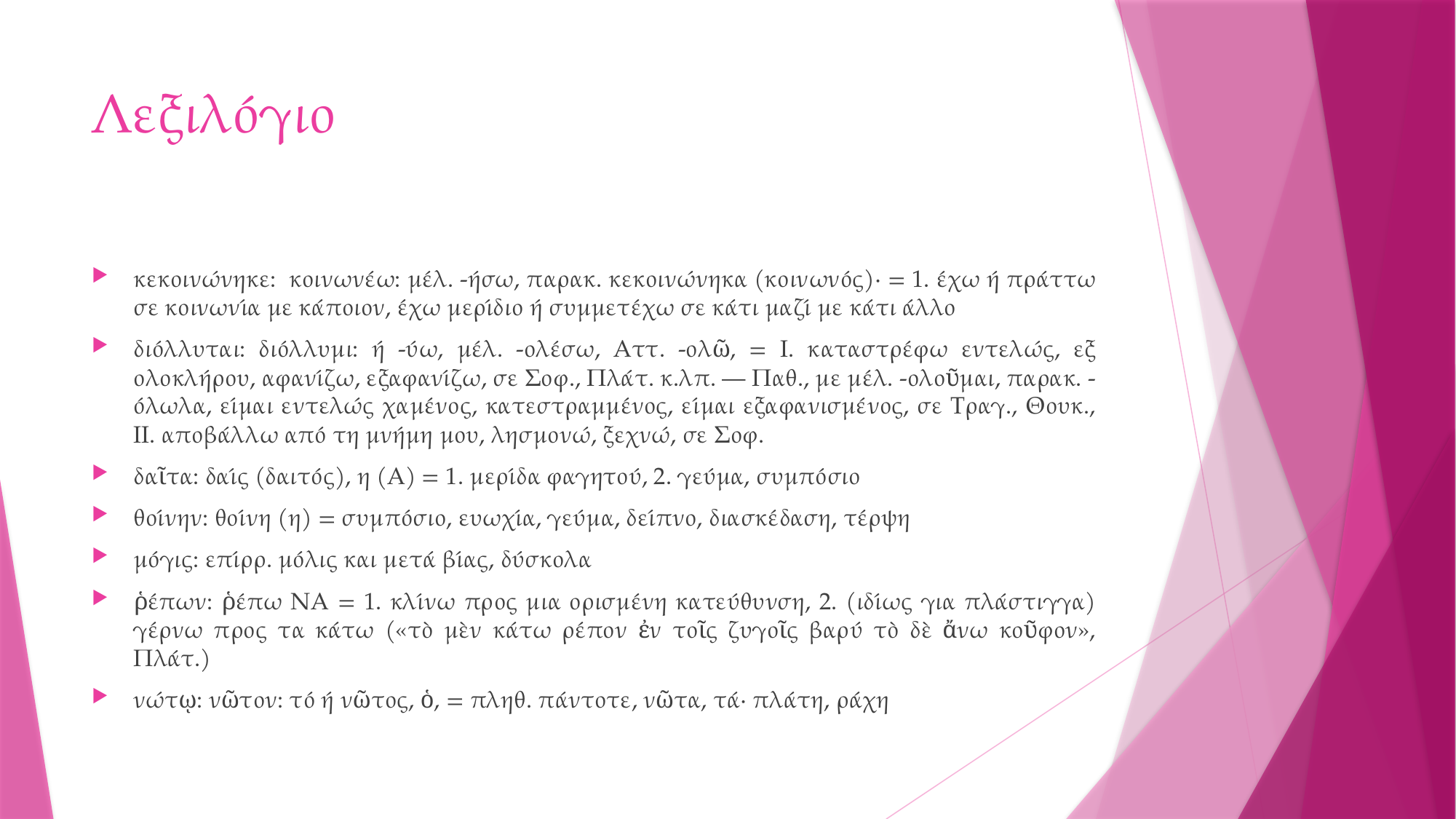

# Λεξιλόγιο
κεκοινώνηκε:  κοινωνέω: μέλ. -ήσω, παρακ. κεκοινώνηκα (κοινωνός)· = 1. έχω ή πράττω σε κοινωνία με κάποιον, έχω μερίδιο ή συμμετέχω σε κάτι μαζί με κάτι άλλο
διόλλυται: διόλλυμι: ή -ύω, μέλ. -ολέσω, Αττ. -ολῶ, = I. καταστρέφω εντελώς, εξ ολοκλήρου, αφανίζω, εξαφανίζω, σε Σοφ., Πλάτ. κ.λπ. — Παθ., με μέλ. -ολοῦμαι, παρακ. -όλωλα, είμαι εντελώς χαμένος, κατεστραμμένος, είμαι εξαφανισμένος, σε Τραγ., Θουκ., II. αποβάλλω από τη μνήμη μου, λησμονώ, ξεχνώ, σε Σοφ.
δαῖτα: δαίς (δαιτός), η (Α) = 1. μερίδα φαγητού, 2. γεύμα, συμπόσιο
θοίνην: θοίνη (η) = συμπόσιο, ευωχία, γεύμα, δείπνο, διασκέδαση, τέρψη
μόγις: επίρρ. μόλις και μετά βίας, δύσκολα
ῥέπων: ῥέπω ΝΑ = 1. κλίνω προς μια ορισμένη κατεύθυνση, 2. (ιδίως για πλάστιγγα) γέρνω προς τα κάτω («τὸ μὲν κάτω ρέπον ἐν τοῖς ζυγοῖς βαρύ τὸ δὲ ἄνω κοῦφον», Πλάτ.)
νώτῳ: νῶτον: τό ή νῶτος, ὁ, = πληθ. πάντοτε, νῶτα, τά· πλάτη, ράχη